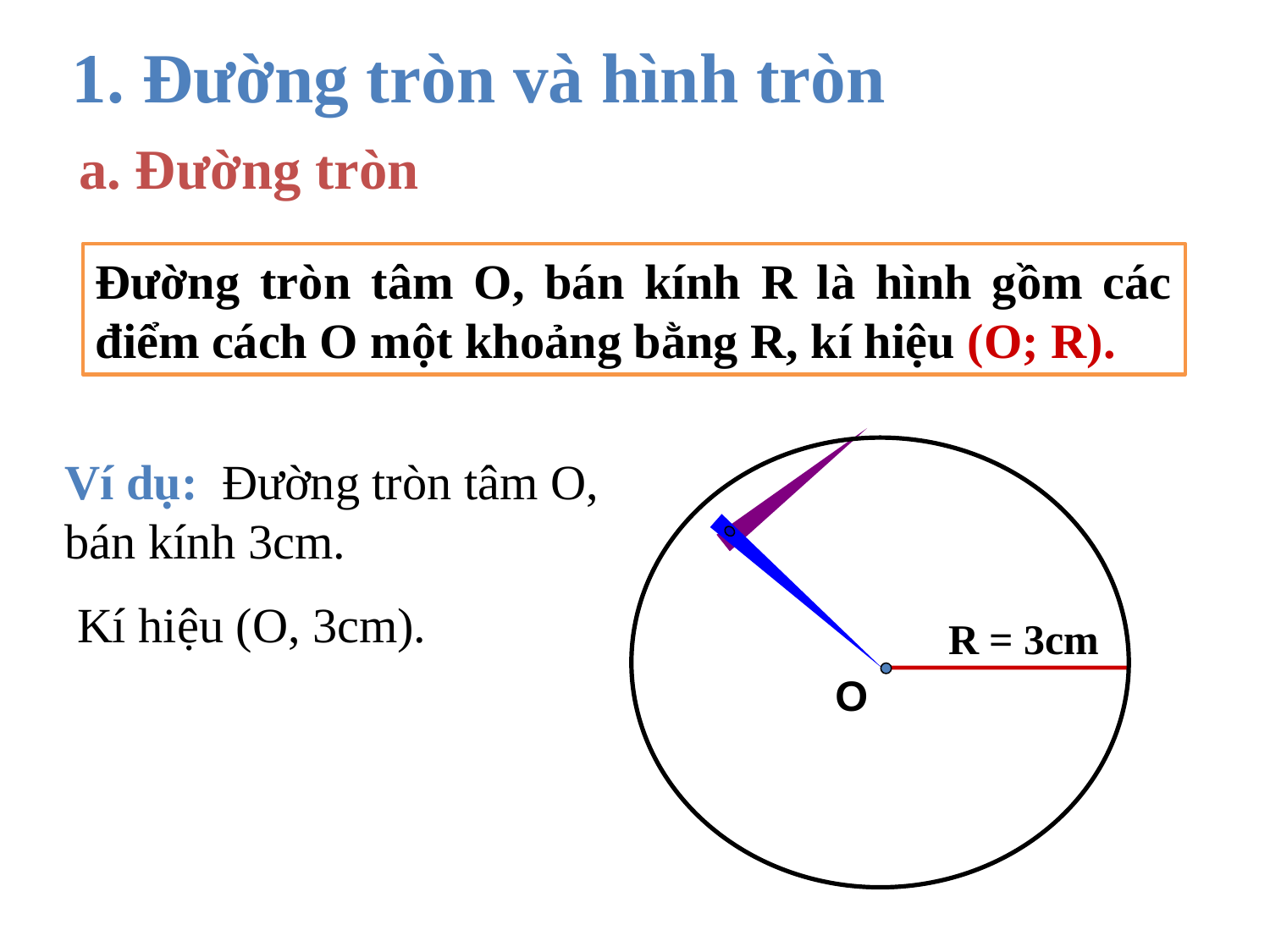

1. Đường tròn và hình tròn
a. Đường tròn
Đường tròn tâm O, bán kính R là hình gồm các điểm cách O một khoảng bằng R, kí hiệu (O; R).

Ví dụ:  Đường tròn tâm O, bán kính 3cm.
 Kí hiệu (O, 3cm).
R = 3cm

O